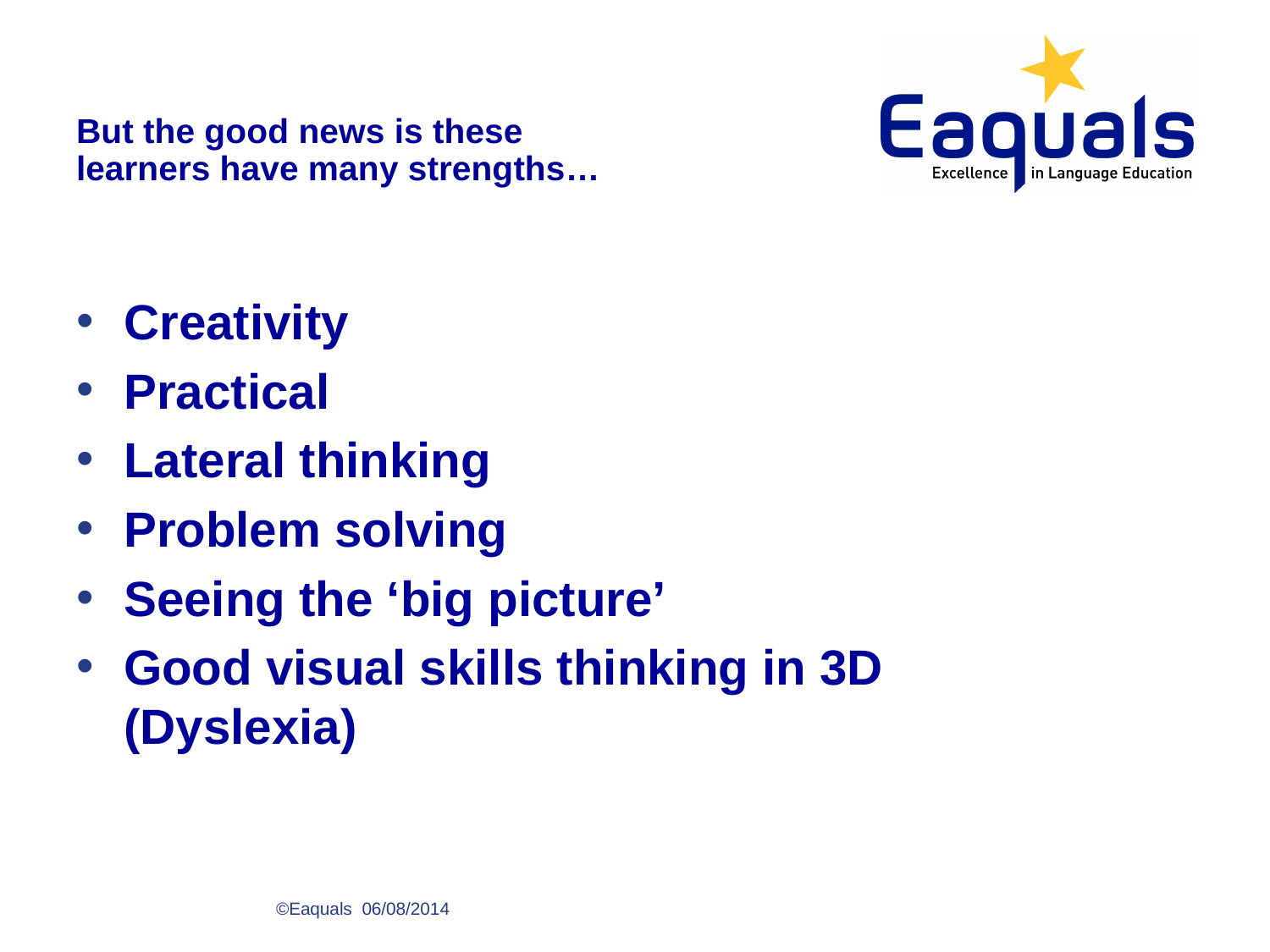

But the good news is these
learners have many strengths…
Creativity
Practical
Lateral thinking
Problem solving
Seeing the ‘big picture’
Good visual skills thinking in 3D (Dyslexia)
©Eaquals  06/08/2014